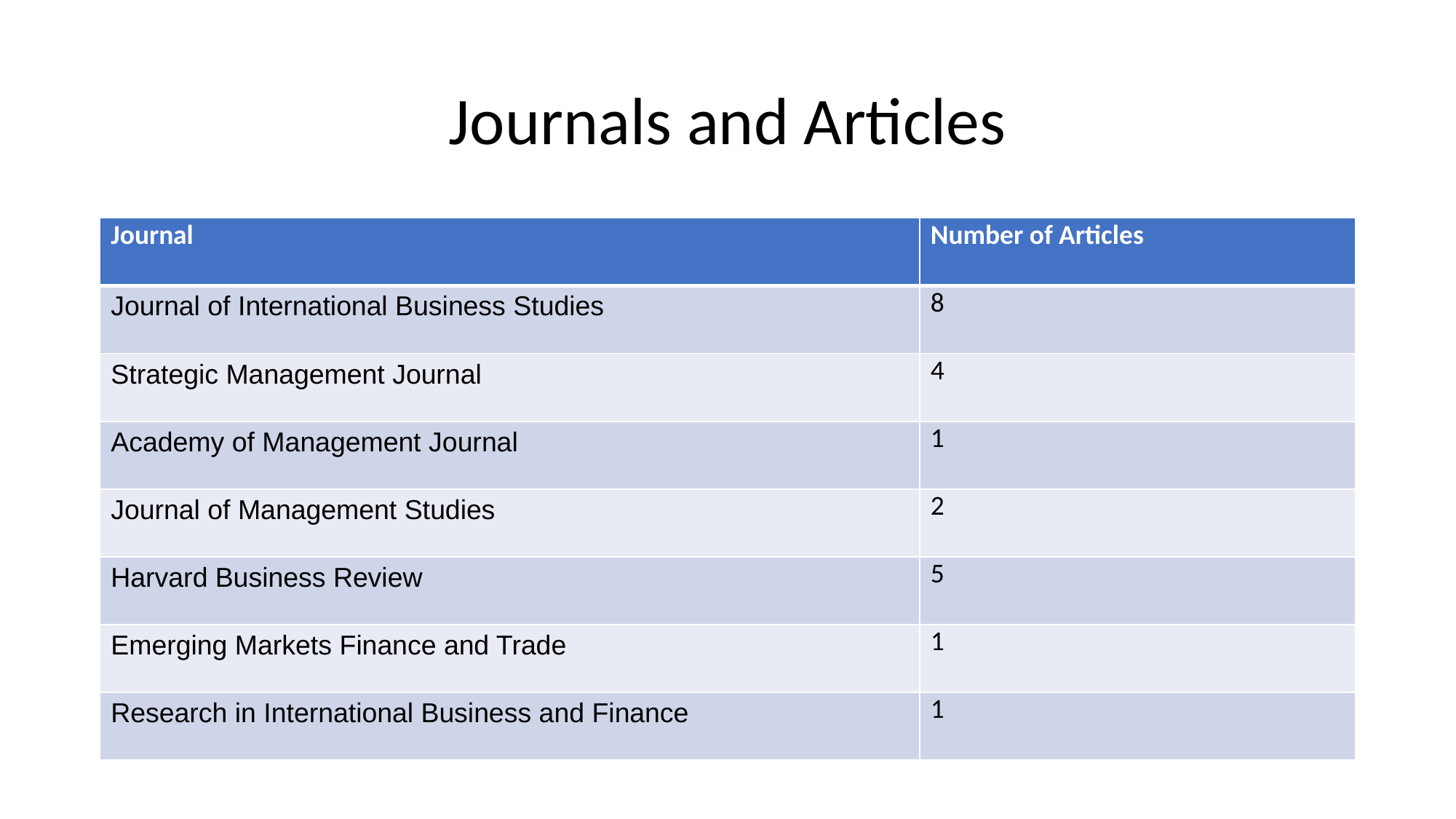

# Journals and Articles
| Journal | Number of Articles |
| --- | --- |
| Journal of International Business Studies | 8 |
| Strategic Management Journal | 4 |
| Academy of Management Journal | 1 |
| Journal of Management Studies | 2 |
| Harvard Business Review | 5 |
| Emerging Markets Finance and Trade | 1 |
| Research in International Business and Finance | 1 |